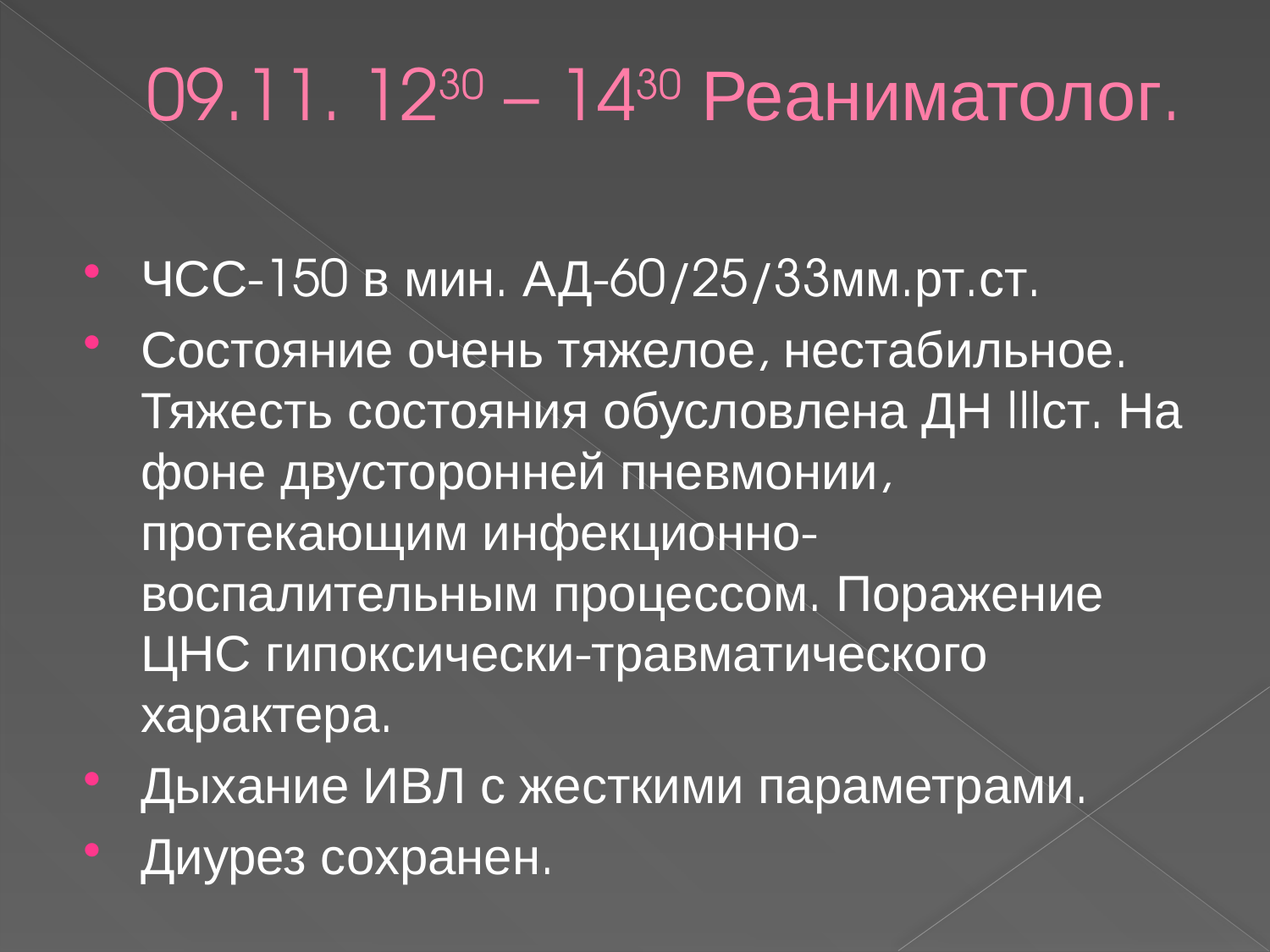

# 09.11. 1230 – 1430 Реаниматолог.

ЧСС-150 в мин. АД-60/25/33мм.рт.ст.
Состояние очень тяжелое, нестабильное. Тяжесть состояния обусловлена ДН IIIст. На фоне двусторонней пневмонии, протекающим инфекционно-воспалительным процессом. Поражение ЦНС гипоксически-травматического характера.
Дыхание ИВЛ с жесткими параметрами.
Диурез сохранен.